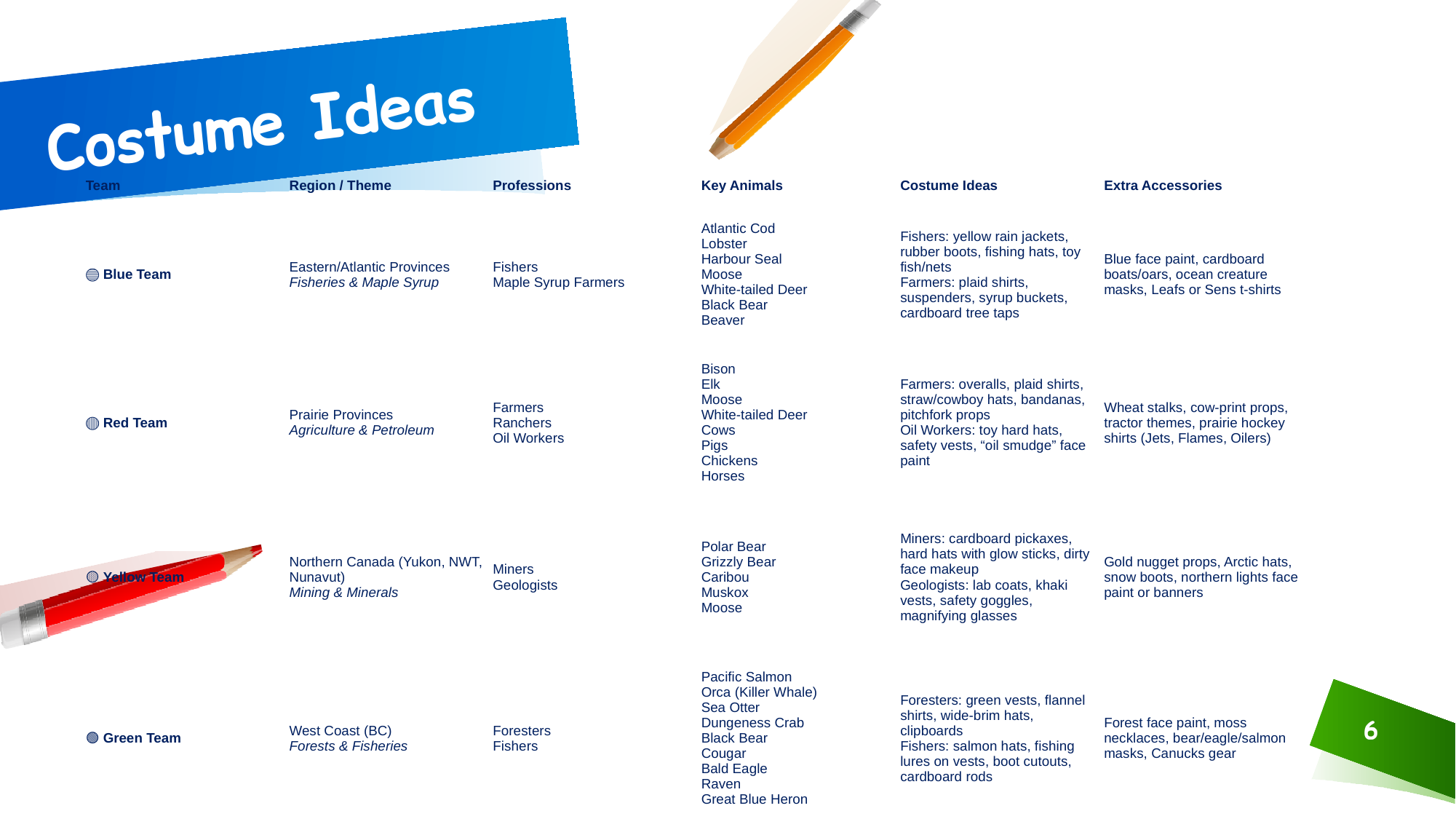

# Costume Ideas
| Team | Region / Theme | Professions | Key Animals | Costume Ideas | Extra Accessories |
| --- | --- | --- | --- | --- | --- |
| 🔵 Blue Team | Eastern/Atlantic Provinces Fisheries & Maple Syrup | Fishers Maple Syrup Farmers | Atlantic Cod Lobster Harbour Seal Moose White-tailed Deer Black Bear Beaver | Fishers: yellow rain jackets, rubber boots, fishing hats, toy fish/nets Farmers: plaid shirts, suspenders, syrup buckets, cardboard tree taps | Blue face paint, cardboard boats/oars, ocean creature masks, Leafs or Sens t-shirts |
| 🔴 Red Team | Prairie Provinces Agriculture & Petroleum | Farmers Ranchers Oil Workers | Bison Elk Moose White-tailed Deer Cows Pigs Chickens Horses | Farmers: overalls, plaid shirts, straw/cowboy hats, bandanas, pitchfork props Oil Workers: toy hard hats, safety vests, “oil smudge” face paint | Wheat stalks, cow-print props, tractor themes, prairie hockey shirts (Jets, Flames, Oilers) |
| 🟡 Yellow Team | Northern Canada (Yukon, NWT, Nunavut) Mining & Minerals | Miners Geologists | Polar Bear Grizzly Bear Caribou Muskox Moose | Miners: cardboard pickaxes, hard hats with glow sticks, dirty face makeup Geologists: lab coats, khaki vests, safety goggles, magnifying glasses | Gold nugget props, Arctic hats, snow boots, northern lights face paint or banners |
| 🟢 Green Team | West Coast (BC) Forests & Fisheries | Foresters Fishers | Pacific Salmon Orca (Killer Whale) Sea Otter Dungeness Crab Black Bear Cougar Bald Eagle Raven Great Blue Heron | Foresters: green vests, flannel shirts, wide-brim hats, clipboards Fishers: salmon hats, fishing lures on vests, boot cutouts, cardboard rods | Forest face paint, moss necklaces, bear/eagle/salmon masks, Canucks gear |
6